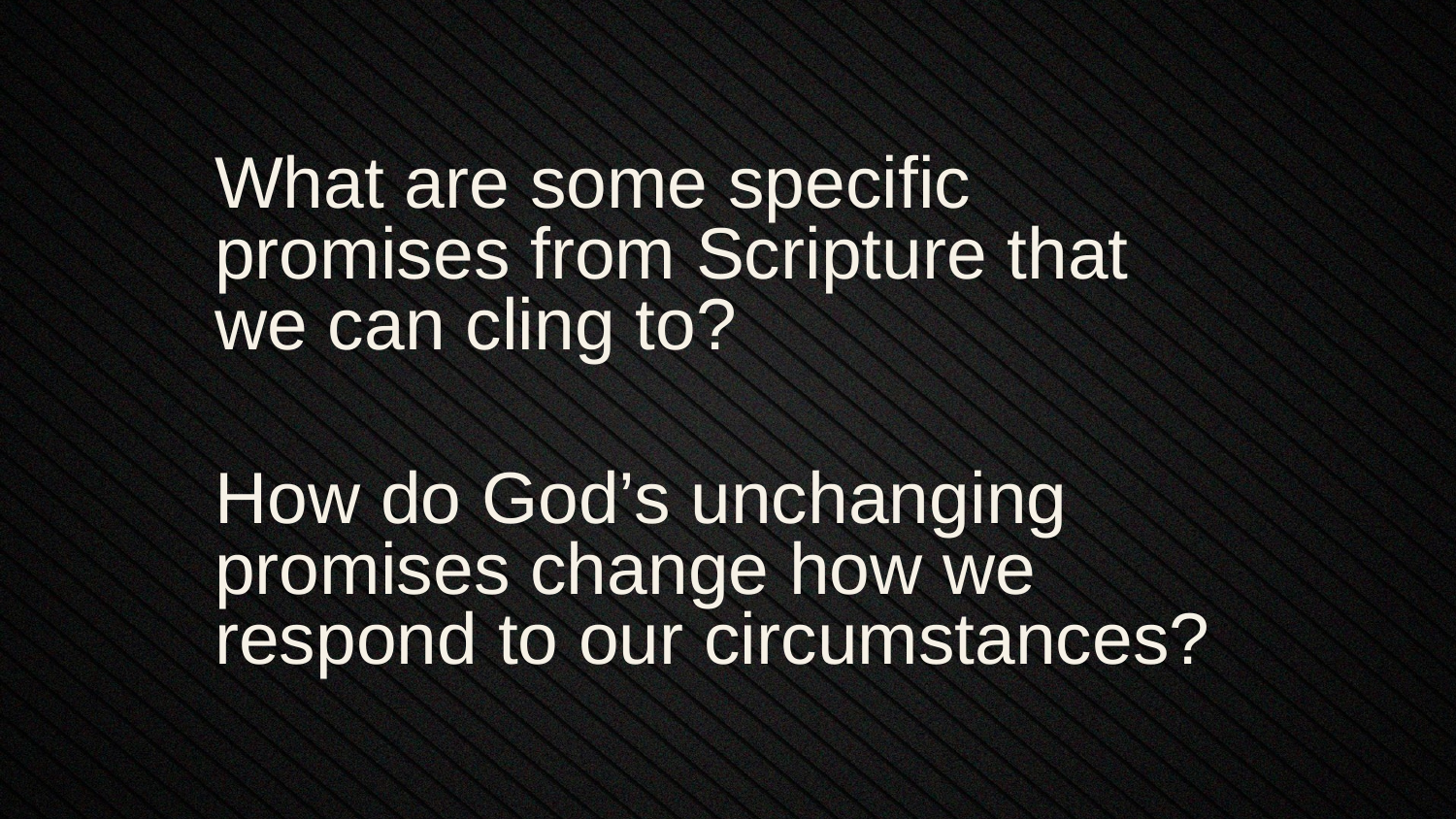

What are some specific promises from Scripture that we can cling to?

How do God’s unchanging promises change how we respond to our circumstances?